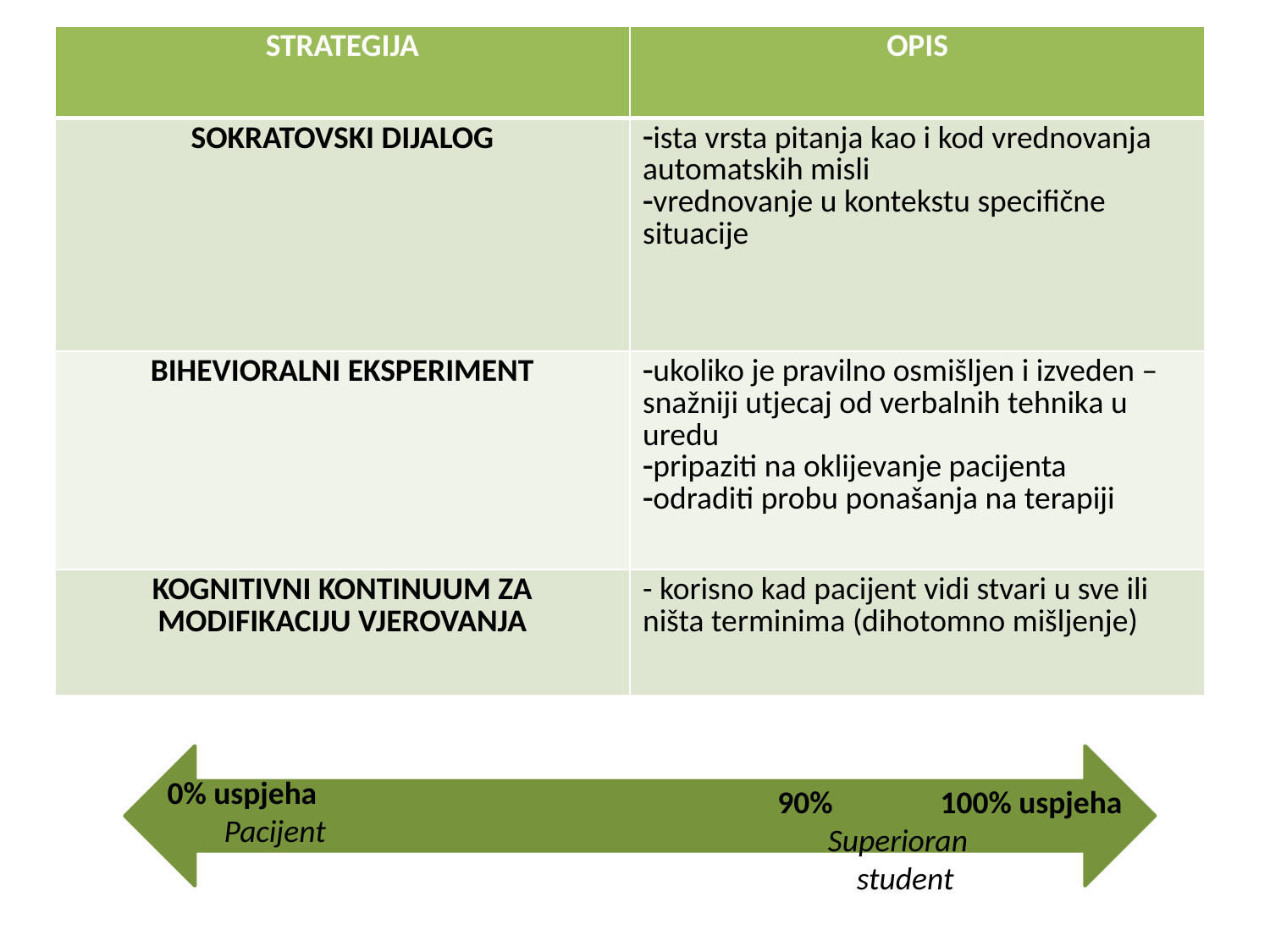

| STRATEGIJA | OPIS |
| --- | --- |
| SOKRATOVSKI DIJALOG | ista vrsta pitanja kao i kod vrednovanja automatskih misli vrednovanje u kontekstu specifične situacije |
| BIHEVIORALNI EKSPERIMENT | ukoliko je pravilno osmišljen i izveden – snažniji utjecaj od verbalnih tehnika u uredu pripaziti na oklijevanje pacijenta odraditi probu ponašanja na terapiji |
| KOGNITIVNI KONTINUUM ZA MODIFIKACIJU VJEROVANJA | - korisno kad pacijent vidi stvari u sve ili ništa terminima (dihotomno mišljenje) |

0% uspjeha
Pacijent
90%               100% uspjeha
       Superioran
           student